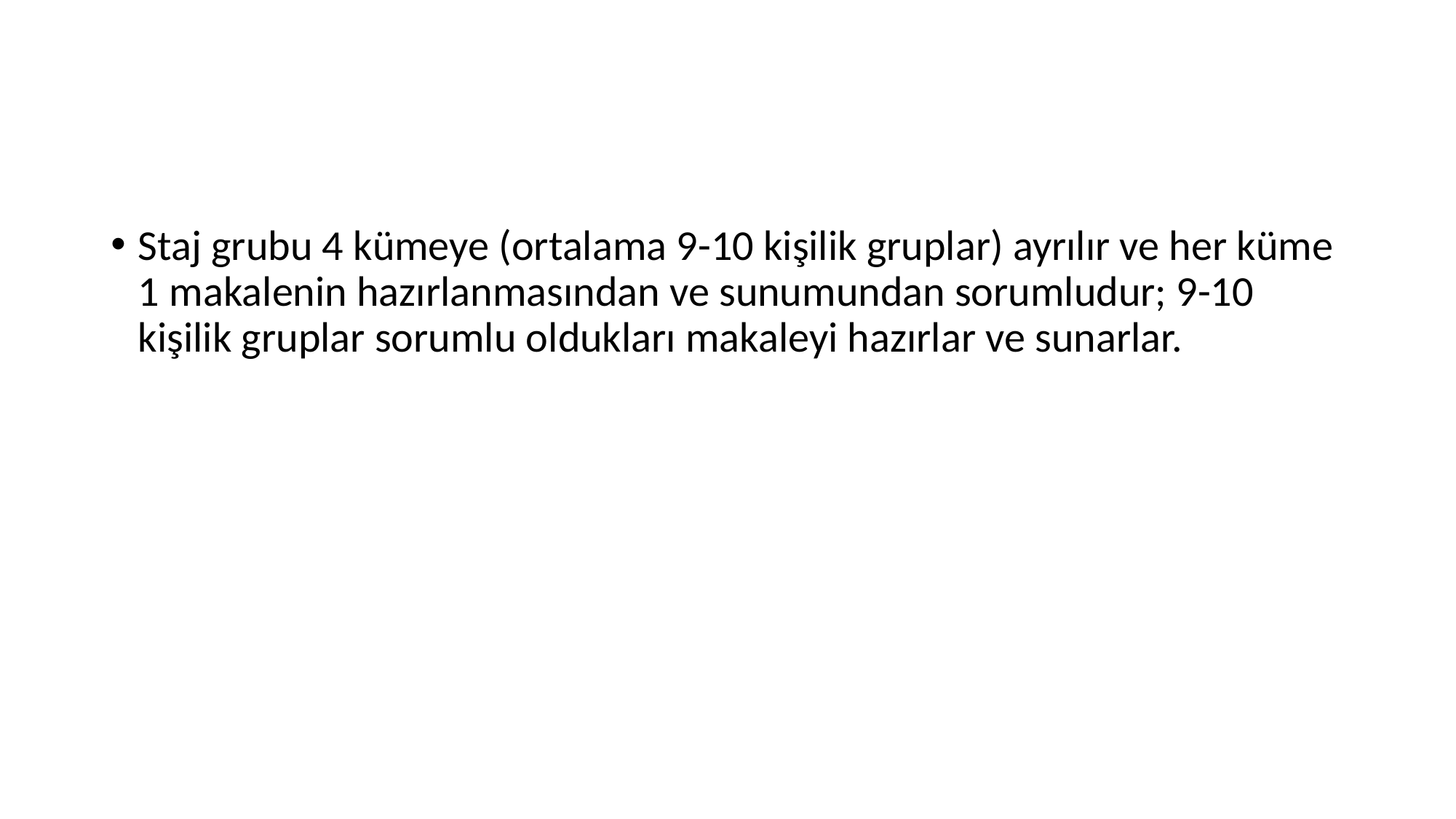

#
Staj grubu 4 kümeye (ortalama 9-10 kişilik gruplar) ayrılır ve her küme 1 makalenin hazırlanmasından ve sunumundan sorumludur; 9-10 kişilik gruplar sorumlu oldukları makaleyi hazırlar ve sunarlar.